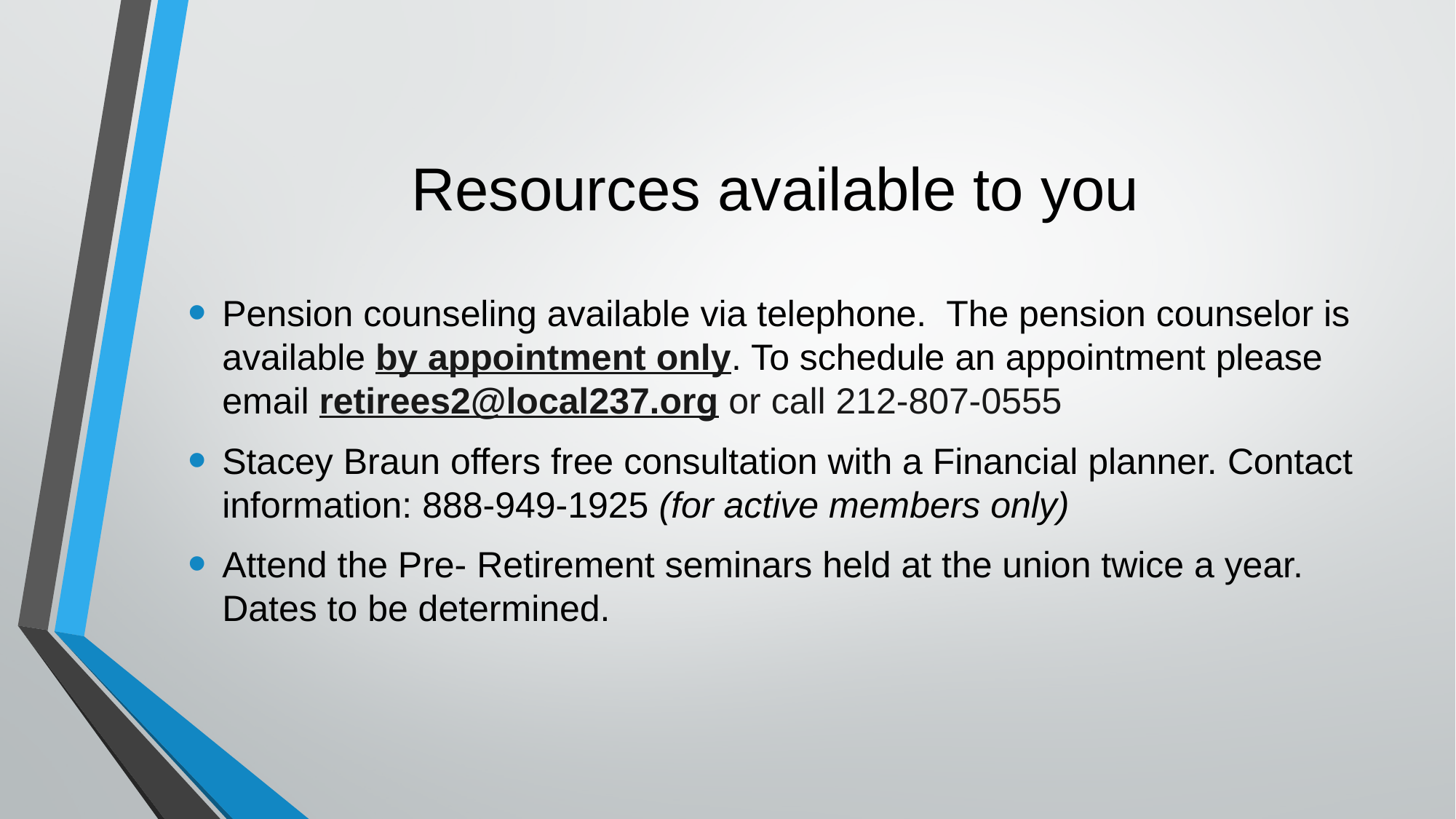

# Resources available to you
Pension counseling available via telephone.  The pension counselor is available by appointment only. To schedule an appointment please email retirees2@local237.org or call 212-807-0555
Stacey Braun offers free consultation with a Financial planner. Contact information: 888-949-1925 (for active members only)
Attend the Pre- Retirement seminars held at the union twice a year.  Dates to be determined.